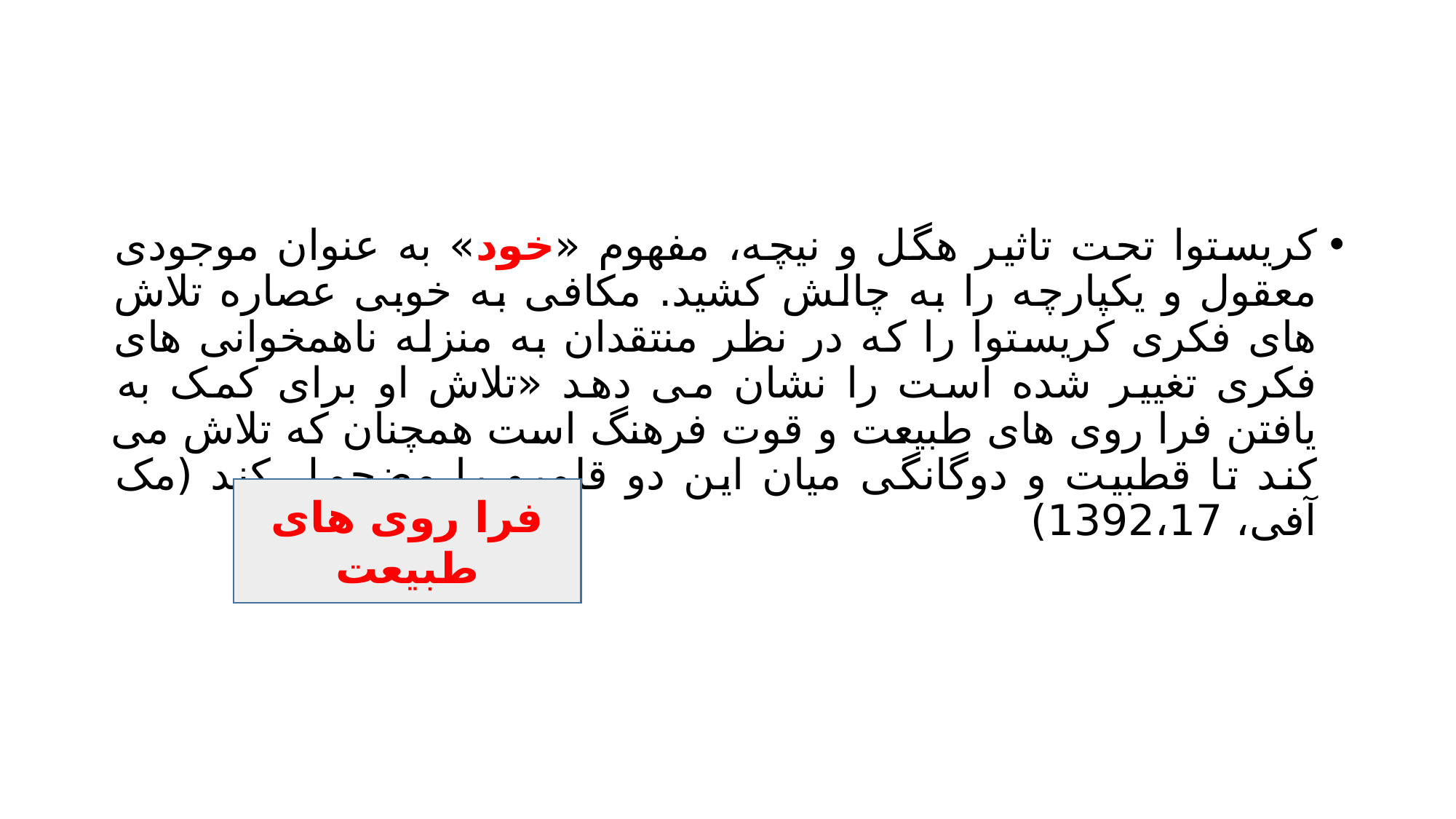

#
کریستوا تحت تاثیر هگل و نیچه، مفهوم «خود» به عنوان موجودی معقول و یکپارچه را به چالش کشید. مکافی به خوبی عصاره تلاش های فکری کریستوا را که در نظر منتقدان به منزله ناهمخوانی های فکری تغییر شده است را نشان می دهد «تلاش او برای کمک به یافتن فرا روی های طبیعت و قوت فرهنگ است همچنان که تلاش می کند تا قطبیت و دوگانگی میان این دو قلمرو را مضحمل کند (مک آفی، 1392،17)
فرا روی های طبیعت